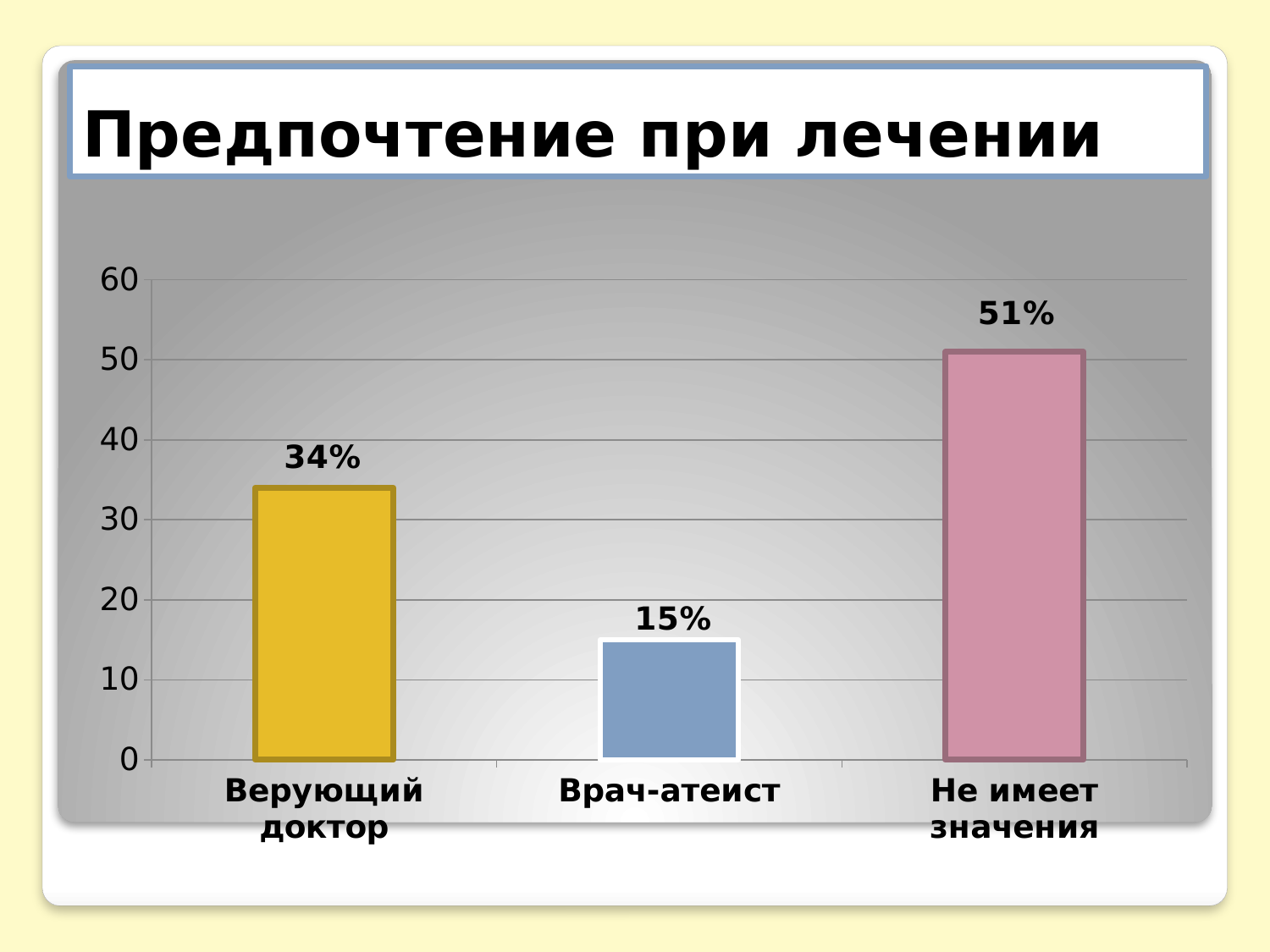

# Предпочтение при лечении

### Chart

| Category | Ряд 1 |
|---|---|
| Верующий доктор | 34.0 |
| Врач-атеист | 15.0 |
| Не имеет значения | 51.0 |